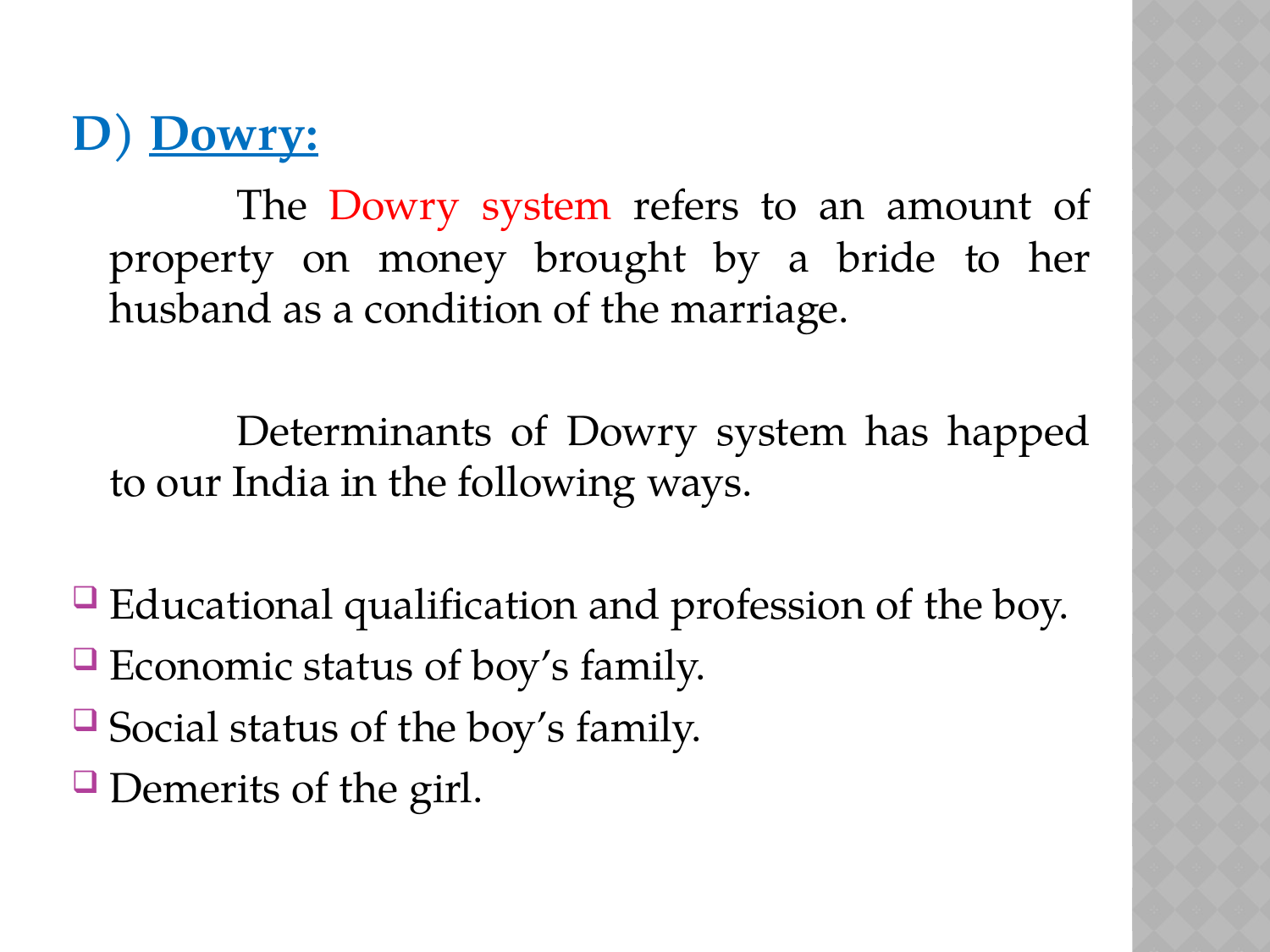

D) Dowry:
		The Dowry system refers to an amount of property on money brought by a bride to her husband as a condition of the marriage.

		Determinants of Dowry system has happed to our India in the following ways.

Educational qualification and profession of the boy.
Economic status of boy’s family.
Social status of the boy’s family.
Demerits of the girl.